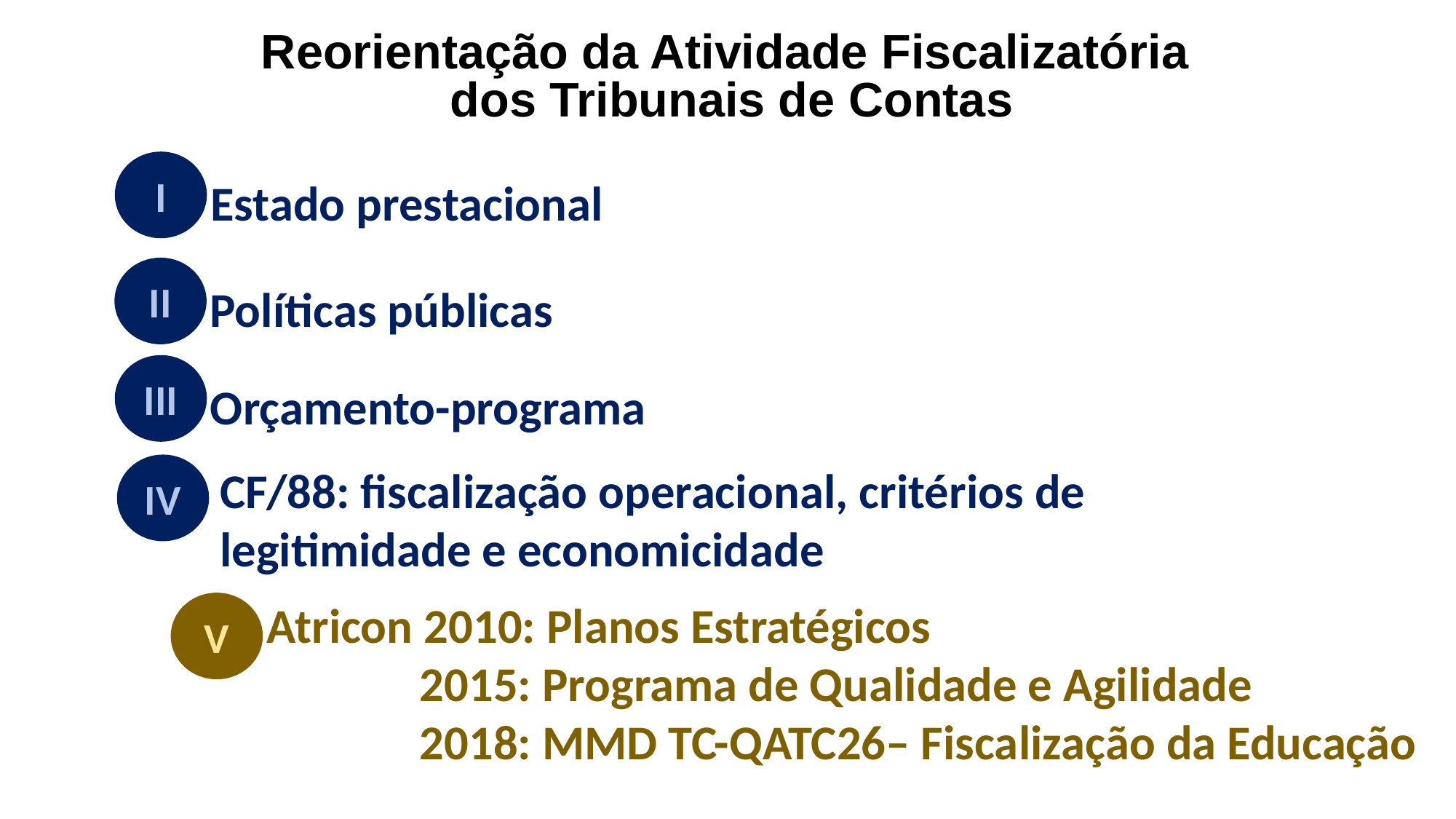

Reorientação da Atividade Fiscalizatória
 dos Tribunais de Contas
I
Estado prestacional
II
Políticas públicas
III
Orçamento-programa
IV
CF/88: fiscalização operacional, critérios de legitimidade e economicidade
Atricon 2010: Planos Estratégicos
              2015: Programa de Qualidade e Agilidade
              2018: MMD TC-QATC26– Fiscalização da Educação
V